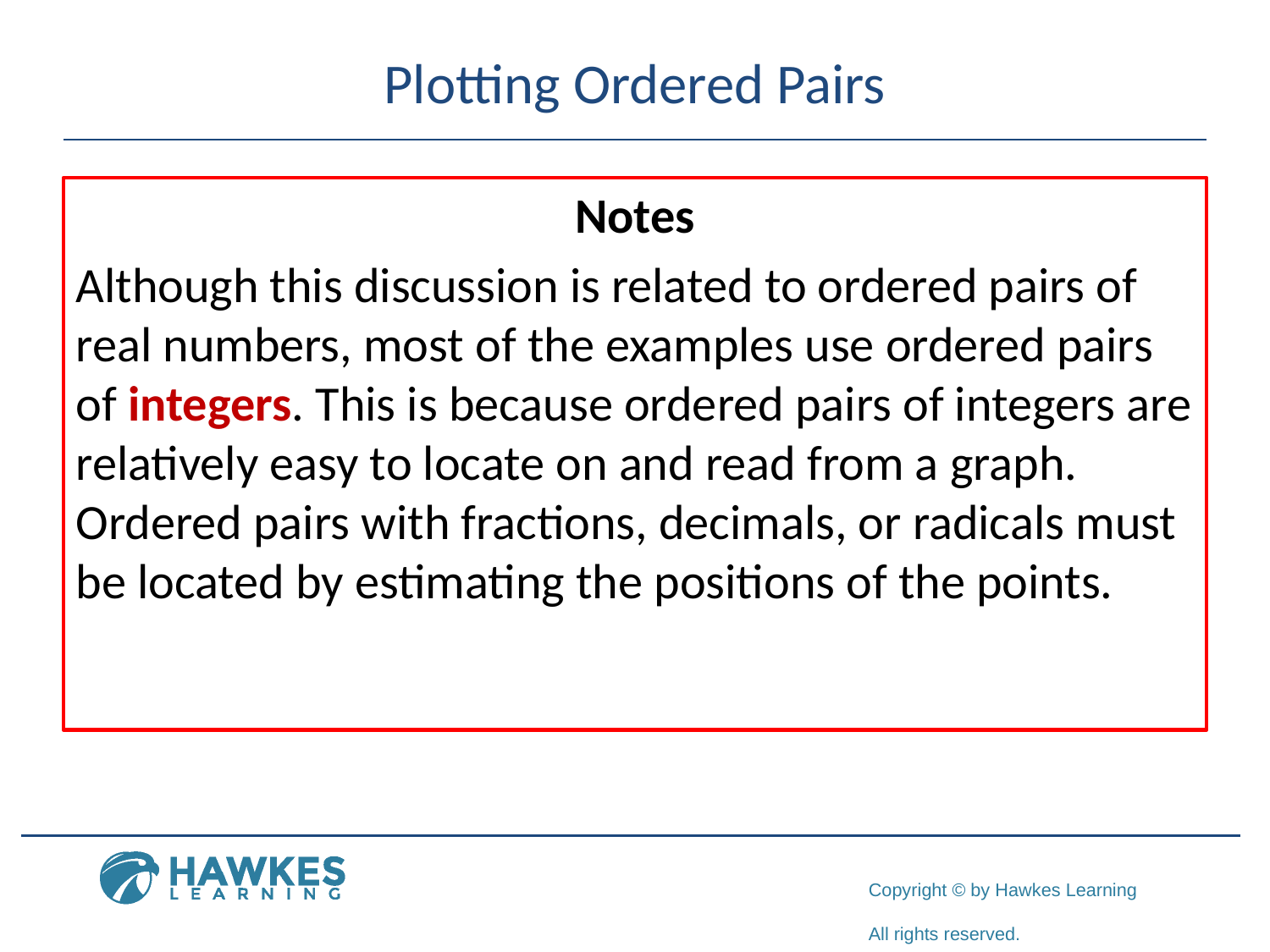

# Plotting Ordered Pairs
Notes
Although this discussion is related to ordered pairs of real numbers, most of the examples use ordered pairs of integers. This is because ordered pairs of integers are relatively easy to locate on and read from a graph. Ordered pairs with fractions, decimals, or radicals must be located by estimating the positions of the points.